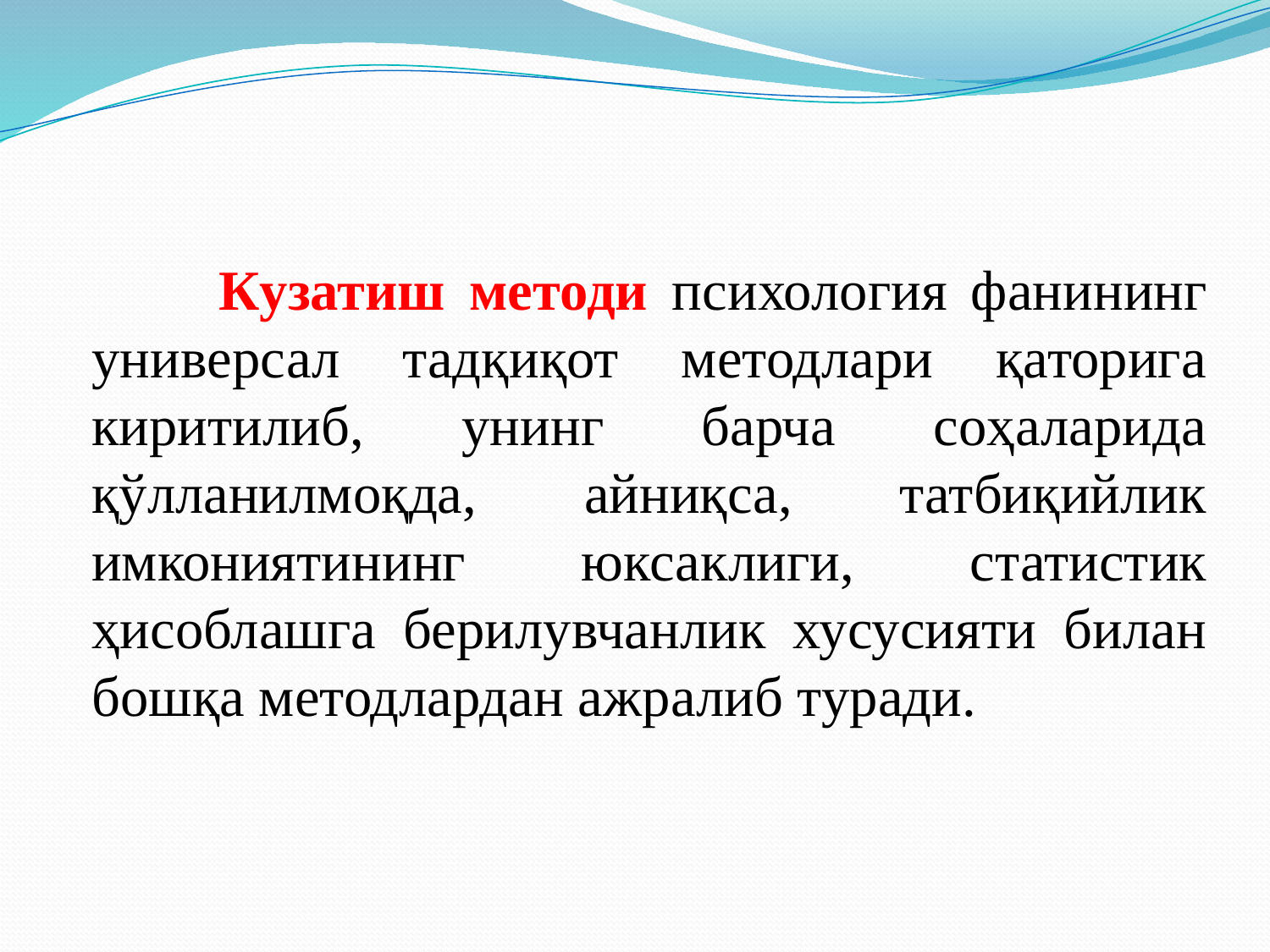

Кузатиш методи психология фанининг универсал тадқиқот методлари қаторига киритилиб, унинг барча соҳаларида қўлланилмоқда, айниқса, татбиқийлик имкониятининг юксаклиги, статистик ҳисоблашга берилувчанлик хусусияти билан бошқа методлардан ажралиб туради.